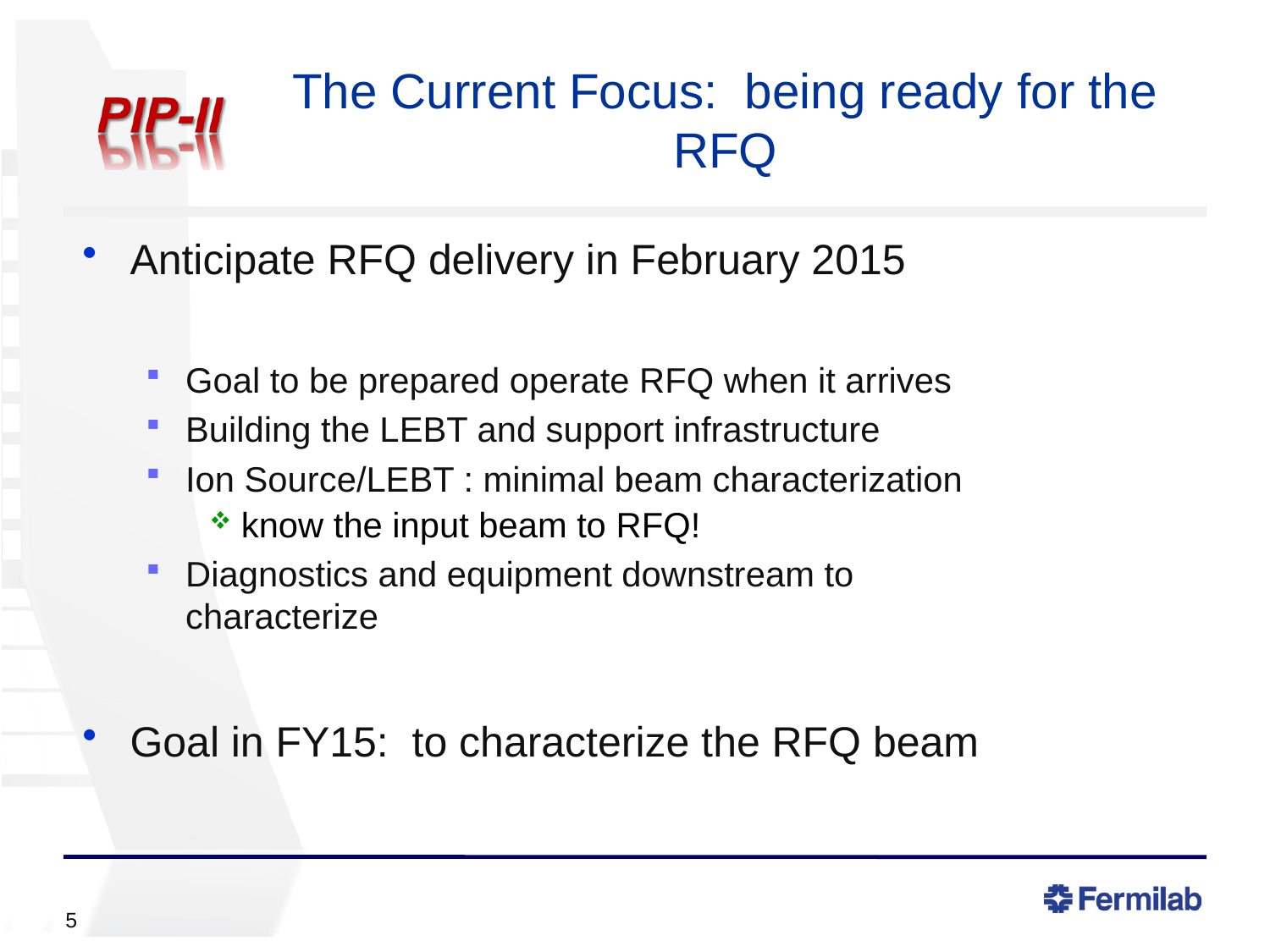

# The Current Focus:  being ready for the RFQ
Anticipate RFQ delivery in February 2015

Goal to be prepared operate RFQ when it arrives
Building the LEBT and support infrastructure
Ion Source/LEBT : minimal beam characterization
know the input beam to RFQ!
Diagnostics and equipment downstream to characterize

Goal in FY15:  to characterize the RFQ beam
5